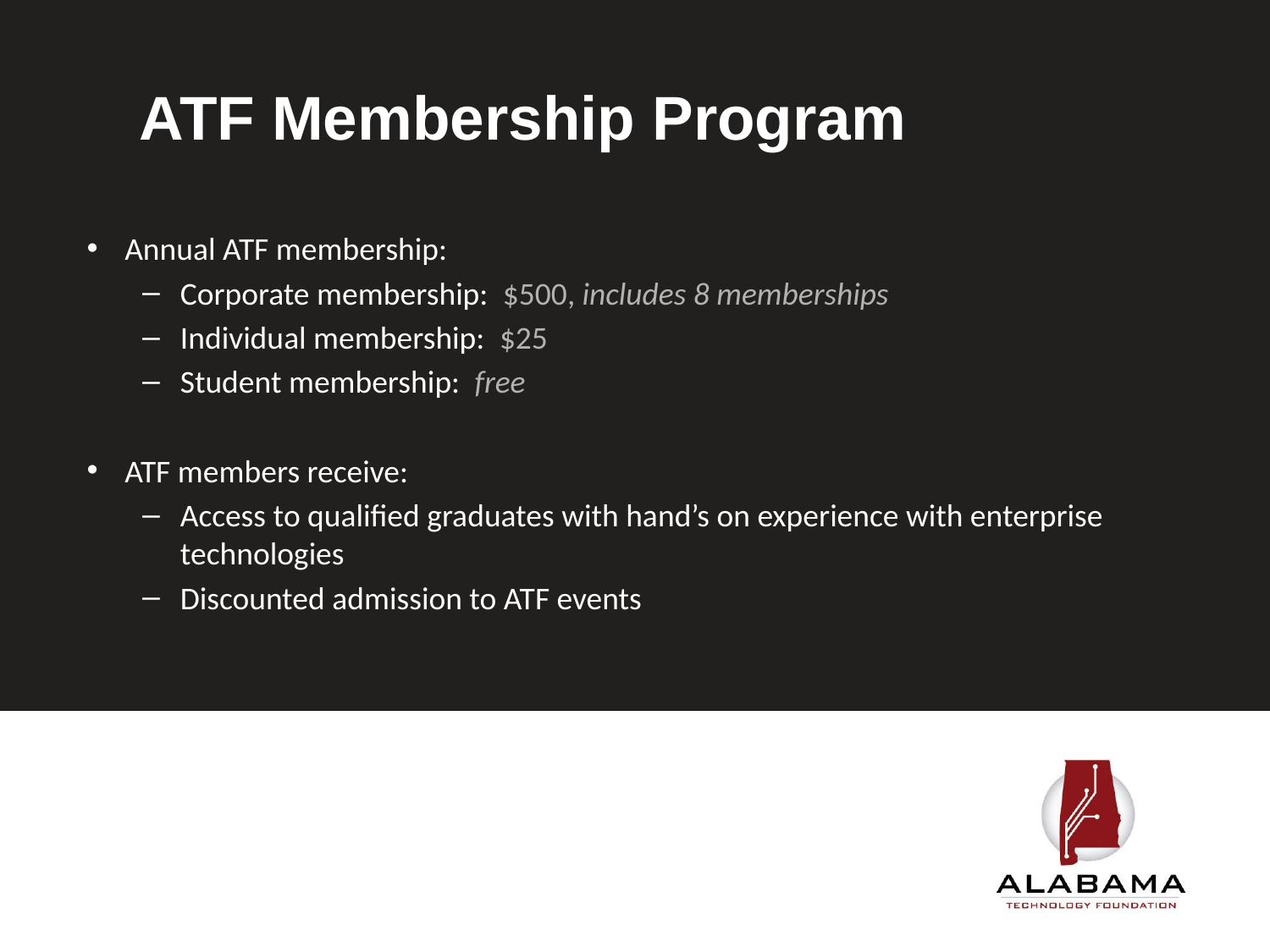

ATF Membership Program
Annual ATF membership:
Corporate membership:  $500, includes 8 memberships
Individual membership:  $25
Student membership:  free

ATF members receive:
Access to qualified graduates with hand’s on experience with enterprise technologies
Discounted admission to ATF events